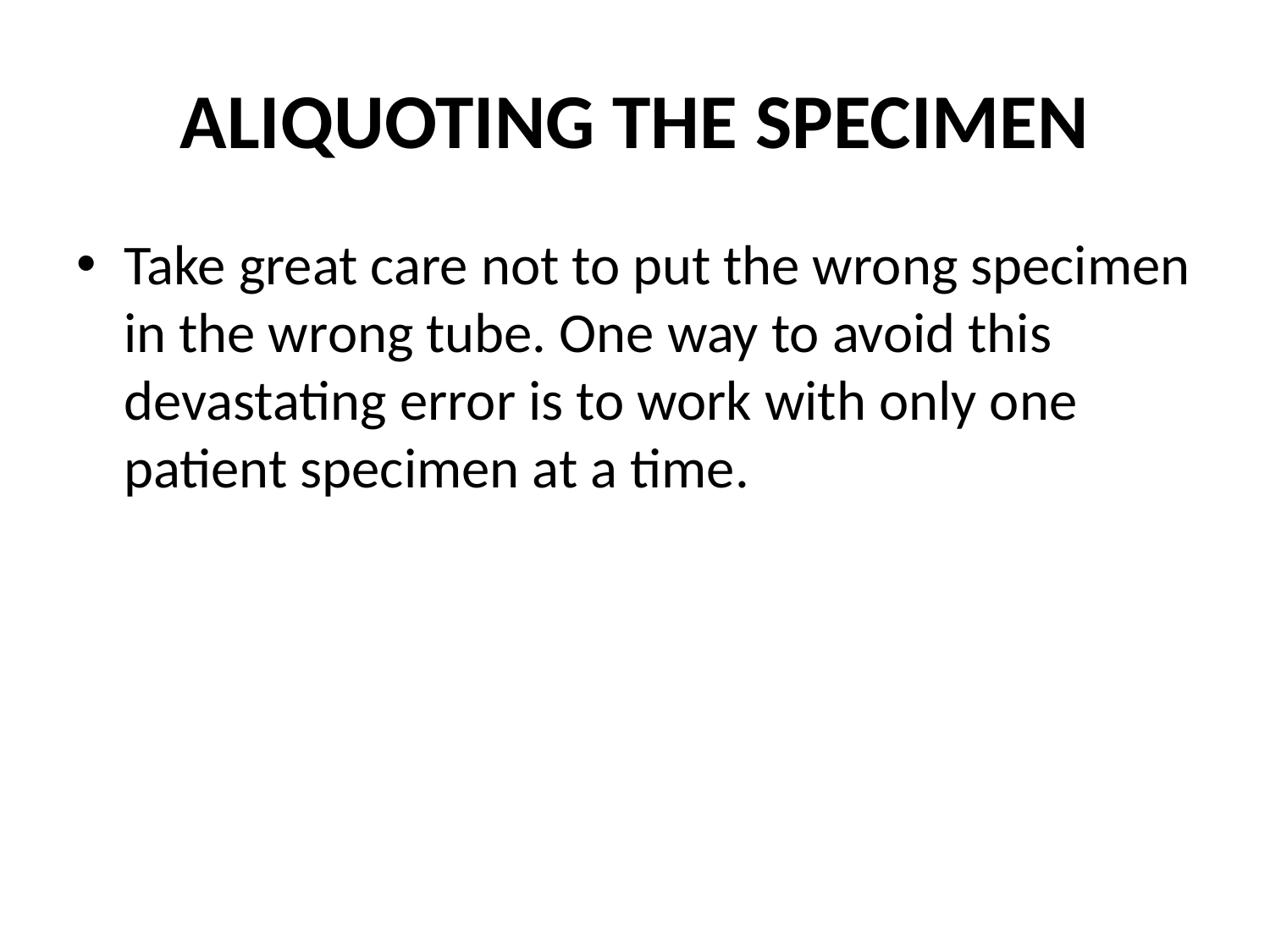

# ALIQUOTING THE SPECIMEN
Take great care not to put the wrong specimen in the wrong tube. One way to avoid this devastating error is to work with only one patient specimen at a time.